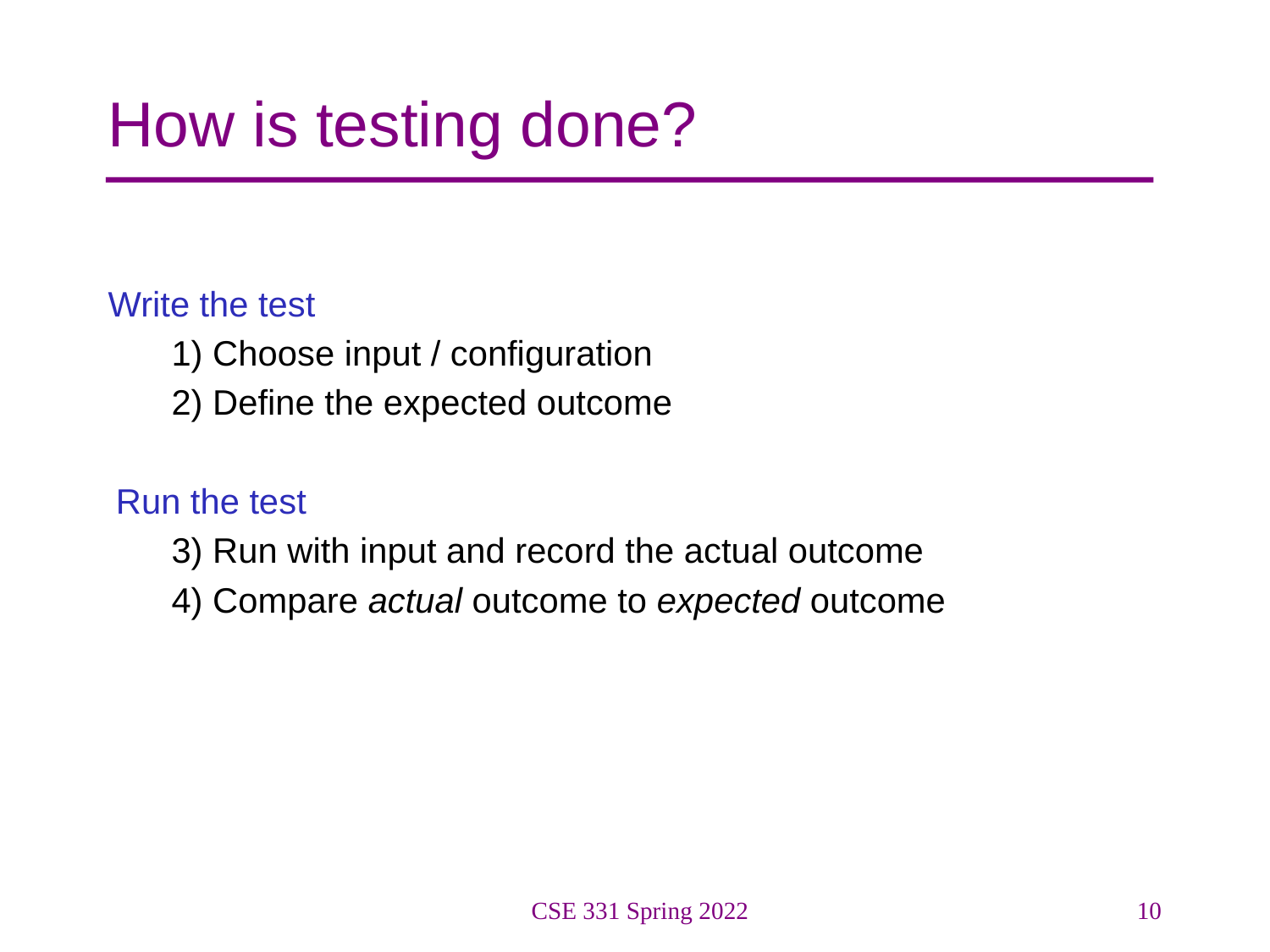

# How is testing done?
Write the test
1) Choose input / configuration
2) Define the expected outcome

Run the test
3) Run with input and record the actual outcome
4) Compare actual outcome to expected outcome

CSE 331 Spring 2022
10